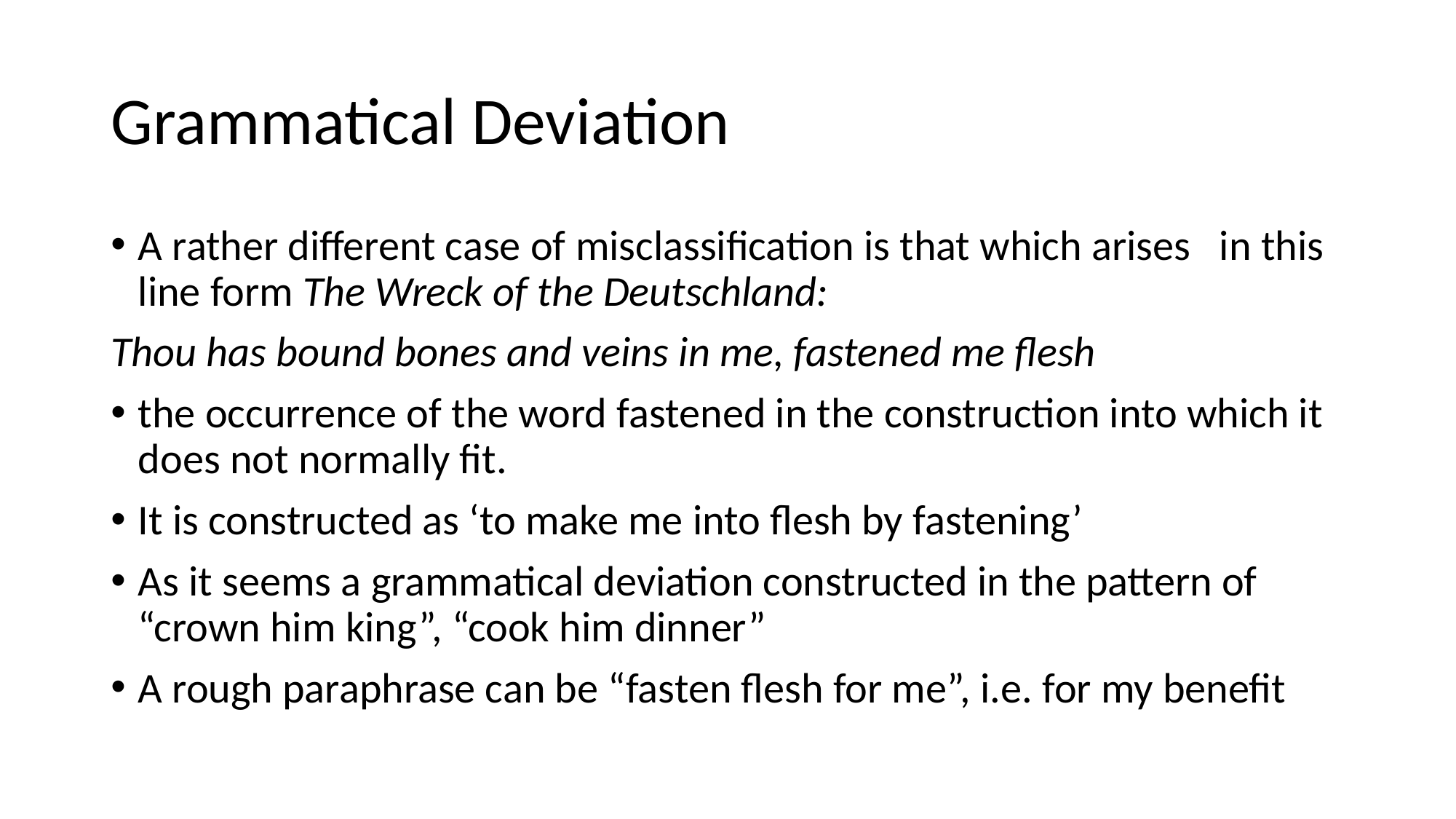

# Grammatical Deviation
A rather different case of misclassification is that which arises   in this line form The Wreck of the Deutschland:
Thou has bound bones and veins in me, fastened me flesh
the occurrence of the word fastened in the construction into which it does not normally fit.
It is constructed as ‘to make me into flesh by fastening’
As it seems a grammatical deviation constructed in the pattern of “crown him king”, “cook him dinner”
A rough paraphrase can be “fasten flesh for me”, i.e. for my benefit